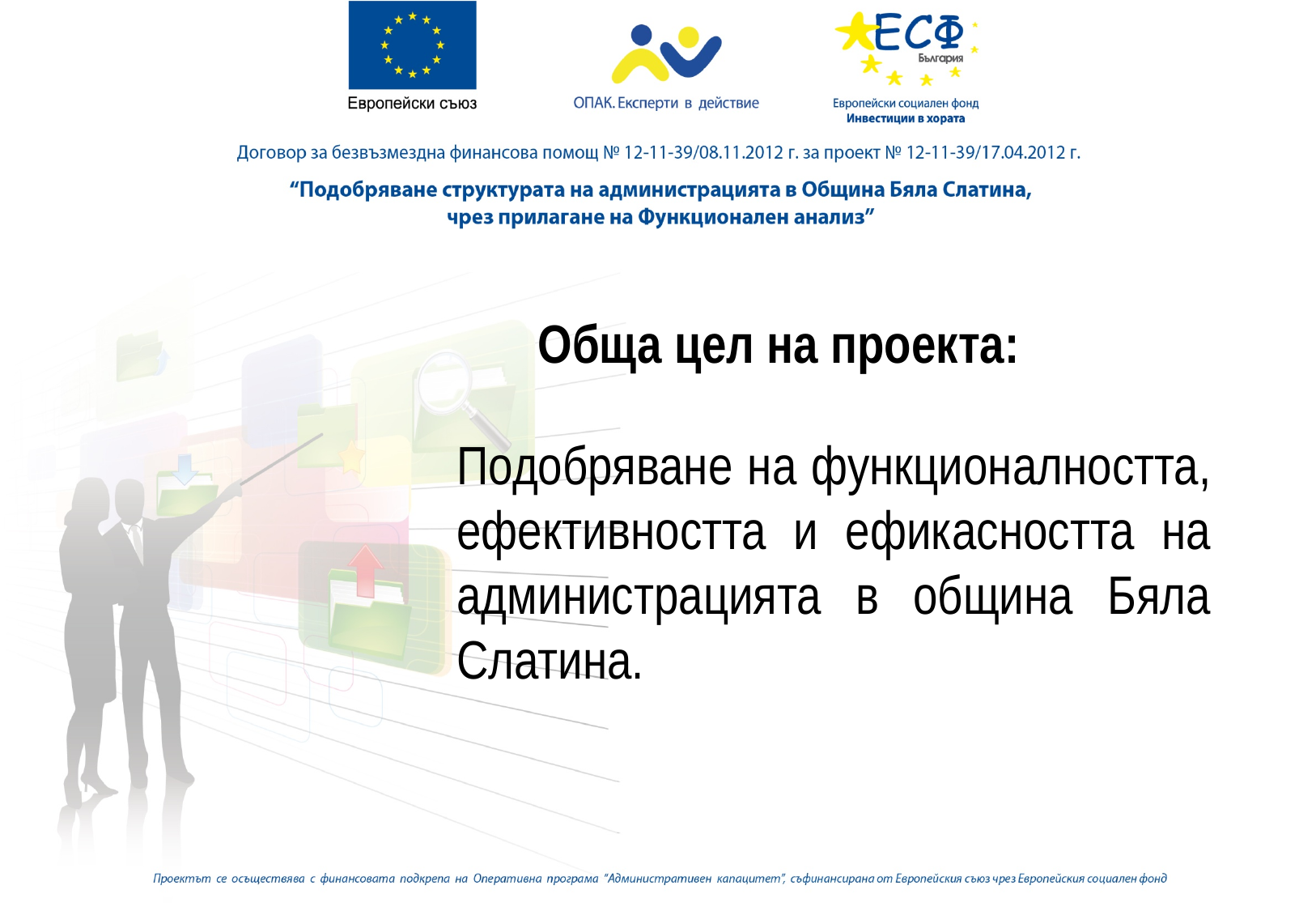

Обща цел на проекта:

Подобряване на функционалността, ефективността и ефикасността на администрацията в община Бяла Слатина.